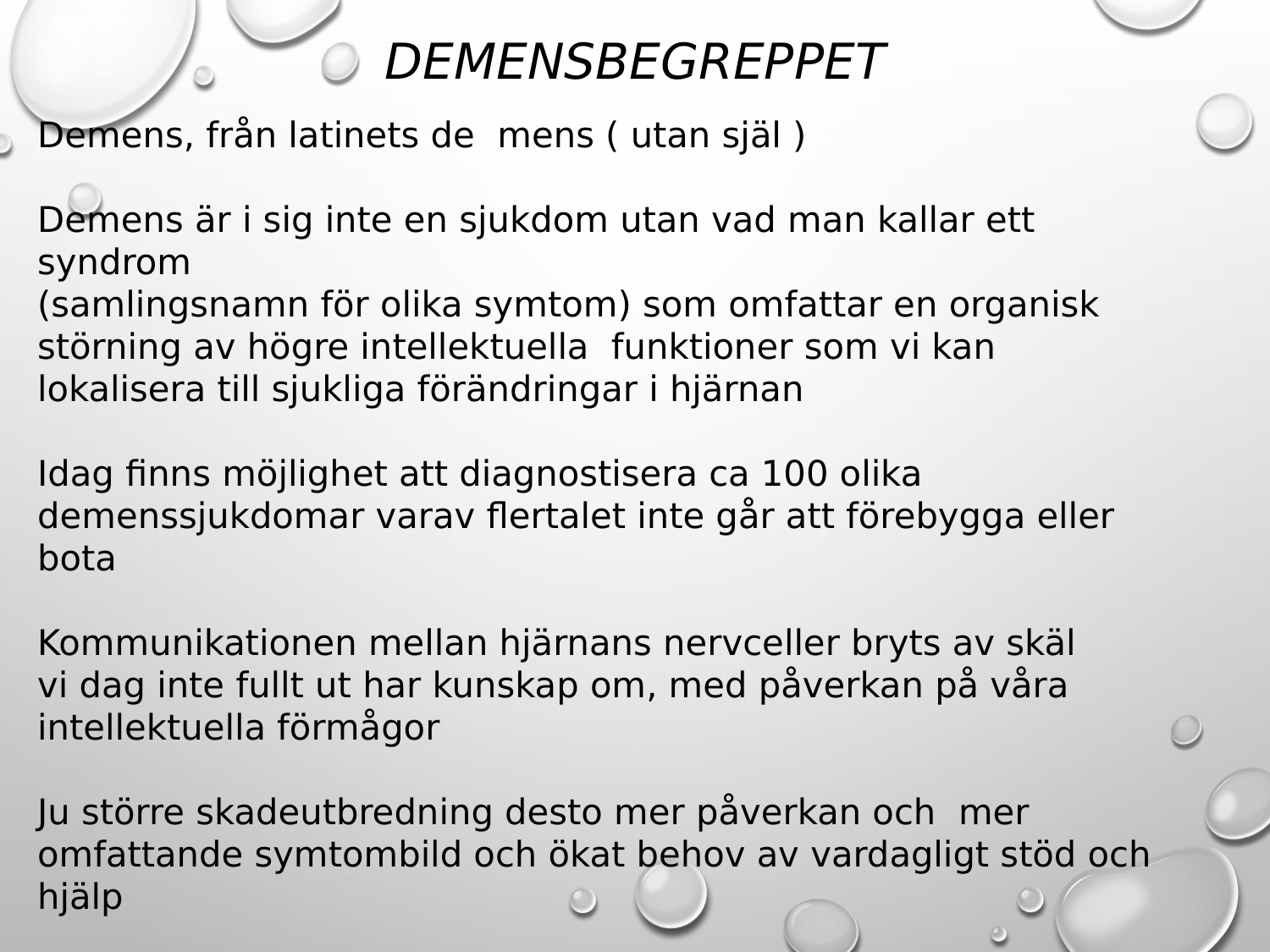

# Demensbegreppet
Demens, från latinets de  mens ( utan själ )

Demens är i sig inte en sjukdom utan vad man kallar ett syndrom
(samlingsnamn för olika symtom) som omfattar en organisk störning av högre intellektuella  funktioner som vi kan lokalisera till sjukliga förändringar i hjärnan

Idag finns möjlighet att diagnostisera ca 100 olika demenssjukdomar varav flertalet inte går att förebygga eller bota

Kommunikationen mellan hjärnans nervceller bryts av skäl
vi dag inte fullt ut har kunskap om, med påverkan på våra intellektuella förmågor

Ju större skadeutbredning desto mer påverkan och  mer omfattande symtombild och ökat behov av vardagligt stöd och hjälp